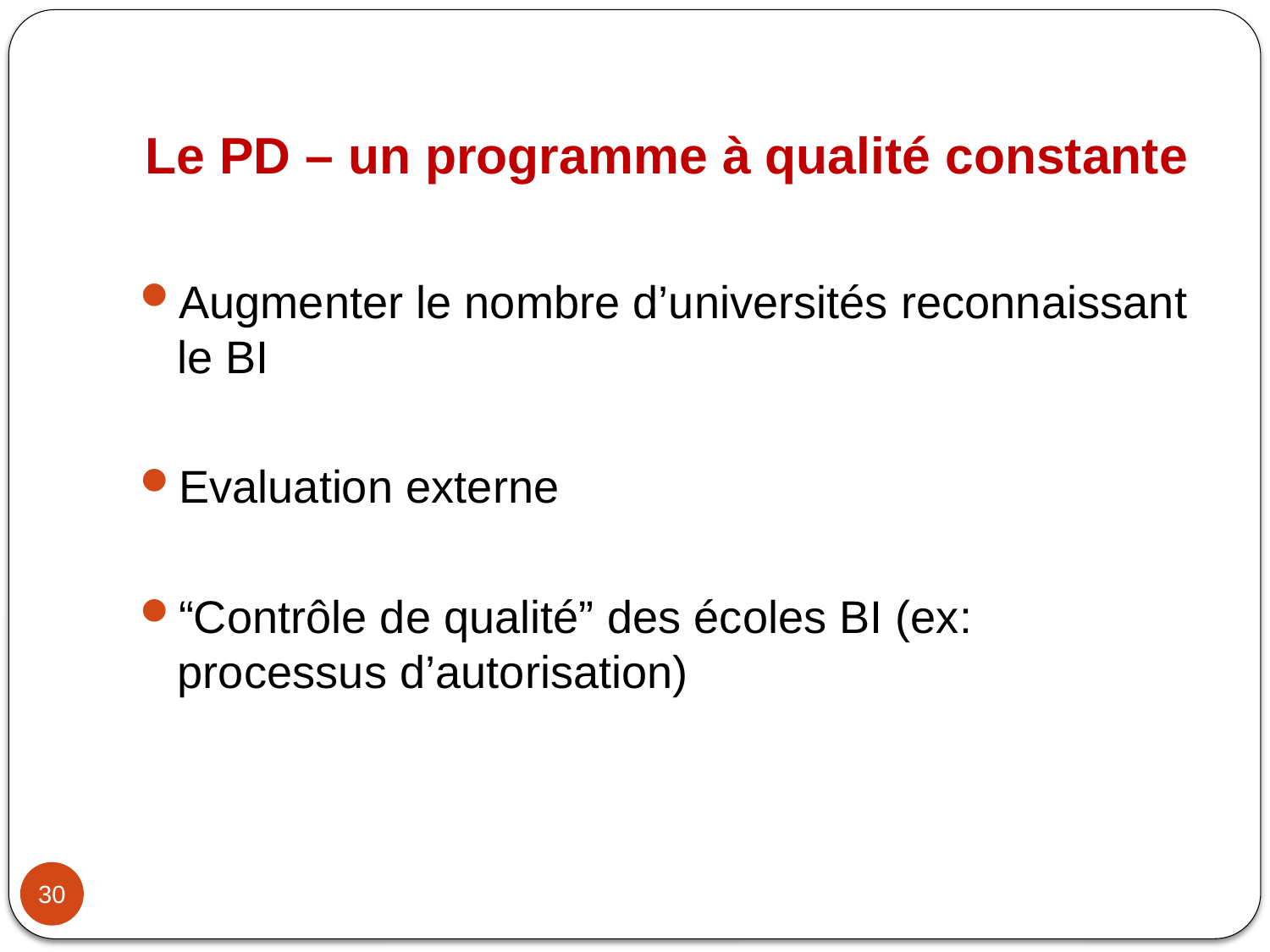

# Le PD – un programme à qualité constante

Augmenter le nombre d’universités reconnaissant le BI

Evaluation externe

“Contrôle de qualité” des écoles BI (ex: processus d’autorisation)

30